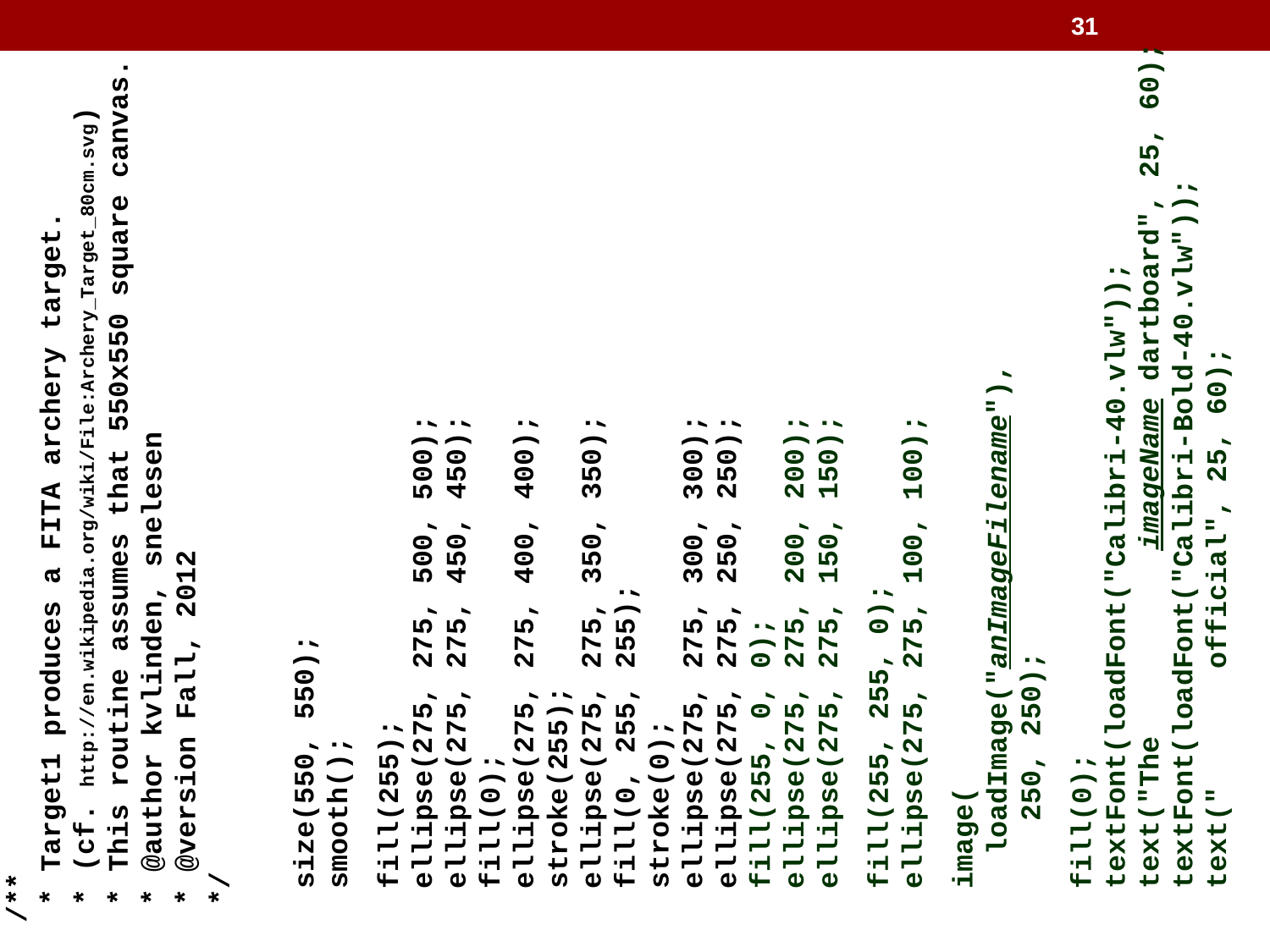

/**
 * Target1 produces a FITA archery target.
 * (cf. http://en.wikipedia.org/wiki/File:Archery_Target_80cm.svg)
 * This routine assumes that 550x550 square canvas.
 * @author kvlinden, snelesen
 * @version Fall, 2012
 */

  size(550, 550);
  smooth();

  fill(255);
  ellipse(275, 275, 500, 500);
  ellipse(275, 275, 450, 450);
  fill(0);
  ellipse(275, 275, 400, 400);
  stroke(255);
  ellipse(275, 275, 350, 350);
  fill(0, 255, 255);
  stroke(0);
  ellipse(275, 275, 300, 300);
  ellipse(275, 275, 250, 250);
  fill(255, 0, 0);
  ellipse(275, 275, 200, 200);
  ellipse(275, 275, 150, 150);

  fill(255, 255, 0);
  ellipse(275, 275, 100, 100);

  image(
    loadImage("anImageFilename"),
      250, 250);

  fill(0);
  textFont(loadFont("Calibri-40.vlw"));
  text("The           imageName dartboard", 25, 60);
  textFont(loadFont("Calibri-Bold-40.vlw"));
  text("       official", 25, 60);

31